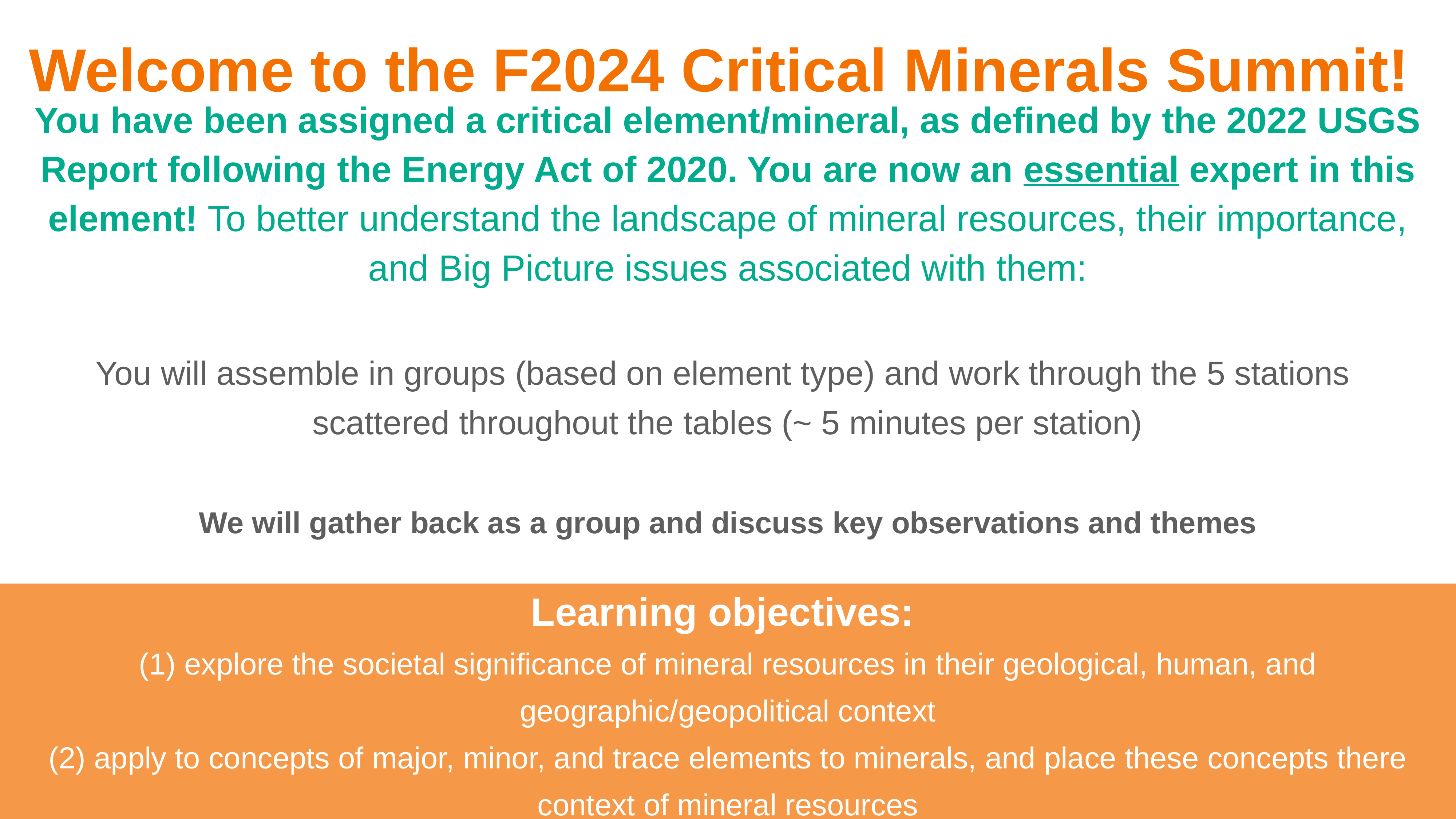

Welcome to the F2024 Critical Minerals Summit!
You have been assigned a critical element/mineral, as defined by the 2022 USGS Report following the Energy Act of 2020. You are now an essential expert in this element! To better understand the landscape of mineral resources, their importance, and Big Picture issues associated with them:

You will assemble in groups (based on element type) and work through the 5 stations
scattered throughout the tables (~ 5 minutes per station)

We will gather back as a group and discuss key observations and themes

Learning objectives:
(1) explore the societal significance of mineral resources in their geological, human, and geographic/geopolitical context
(2) apply to concepts of major, minor, and trace elements to minerals, and place these concepts there context of mineral resources
(3) practice looking up the kind of information you will be researching for your mineral project